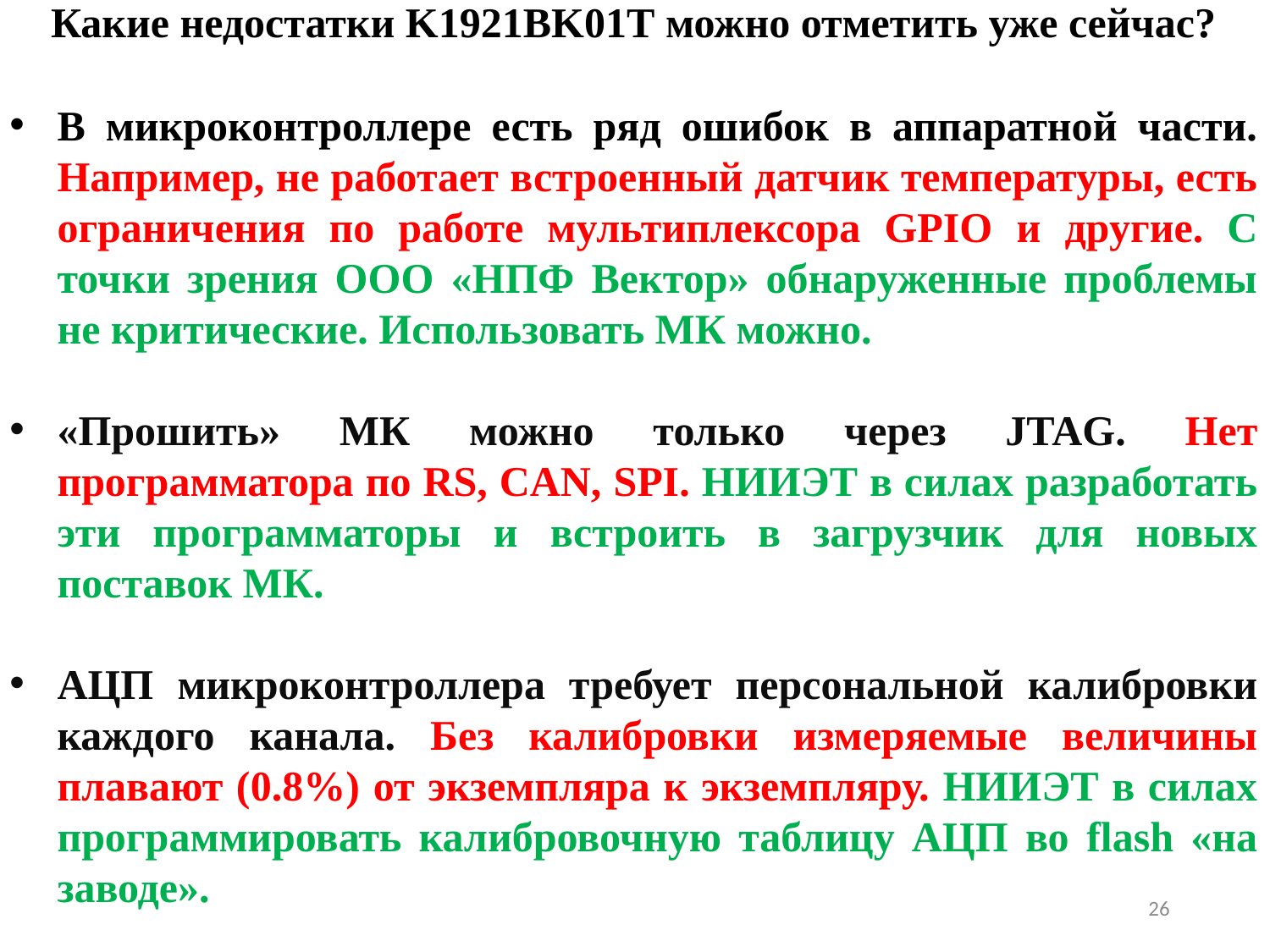

Какие недостатки K1921BK01T можно отметить уже сейчас?
В микроконтроллере есть ряд ошибок в аппаратной части. Например, не работает встроенный датчик температуры, есть ограничения по работе мультиплексора GPIO и другие. С точки зрения ООО «НПФ Вектор» обнаруженные проблемы не критические. Использовать МК можно.

«Прошить» МК можно только через JTAG. Нет программатора по RS, CAN, SPI. НИИЭТ в силах разработать эти программаторы и встроить в загрузчик для новых поставок МК.

АЦП микроконтроллера требует персональной калибровки каждого канала. Без калибровки измеряемые величины плавают (0.8%) от экземпляра к экземпляру. НИИЭТ в силах программировать калибровочную таблицу АЦП во flash «на заводе».
26